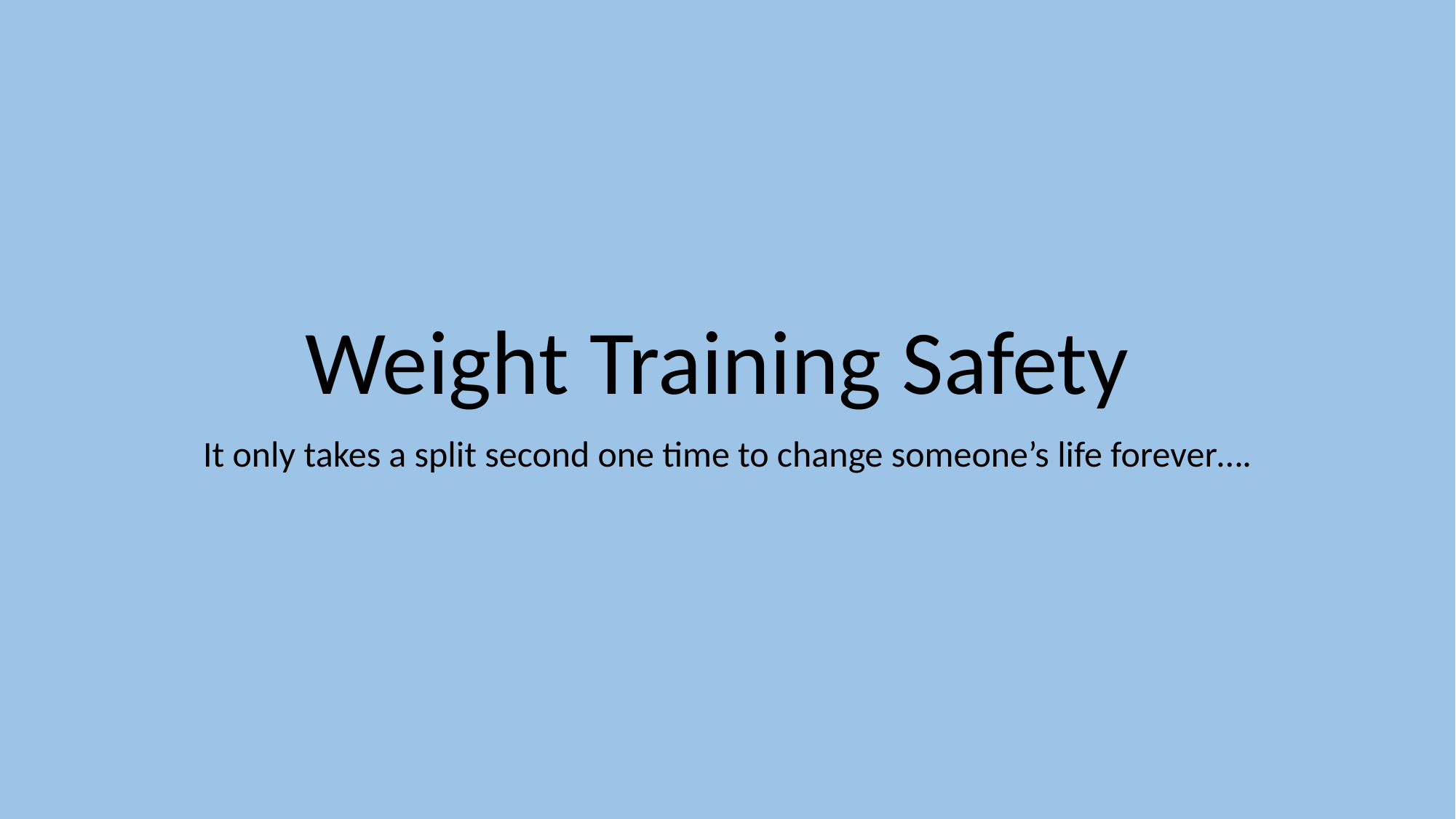

# Weight Training Safety
It only takes a split second one time to change someone’s life forever….